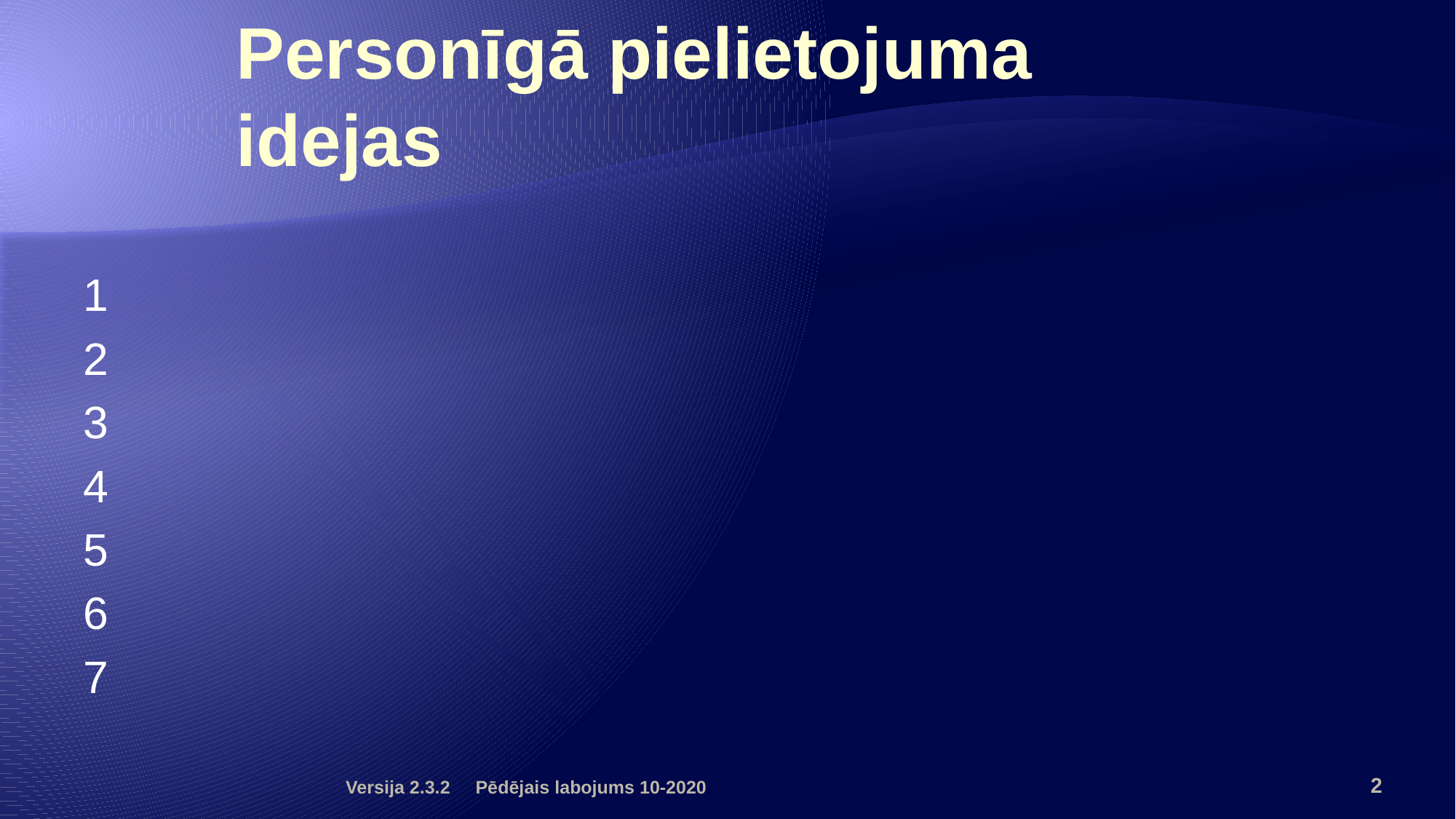

# Personīgā pielietojuma idejas
1
2
3
4
5
6
7

Versija 2.3.2     Pēdējais labojums 10-2020
2